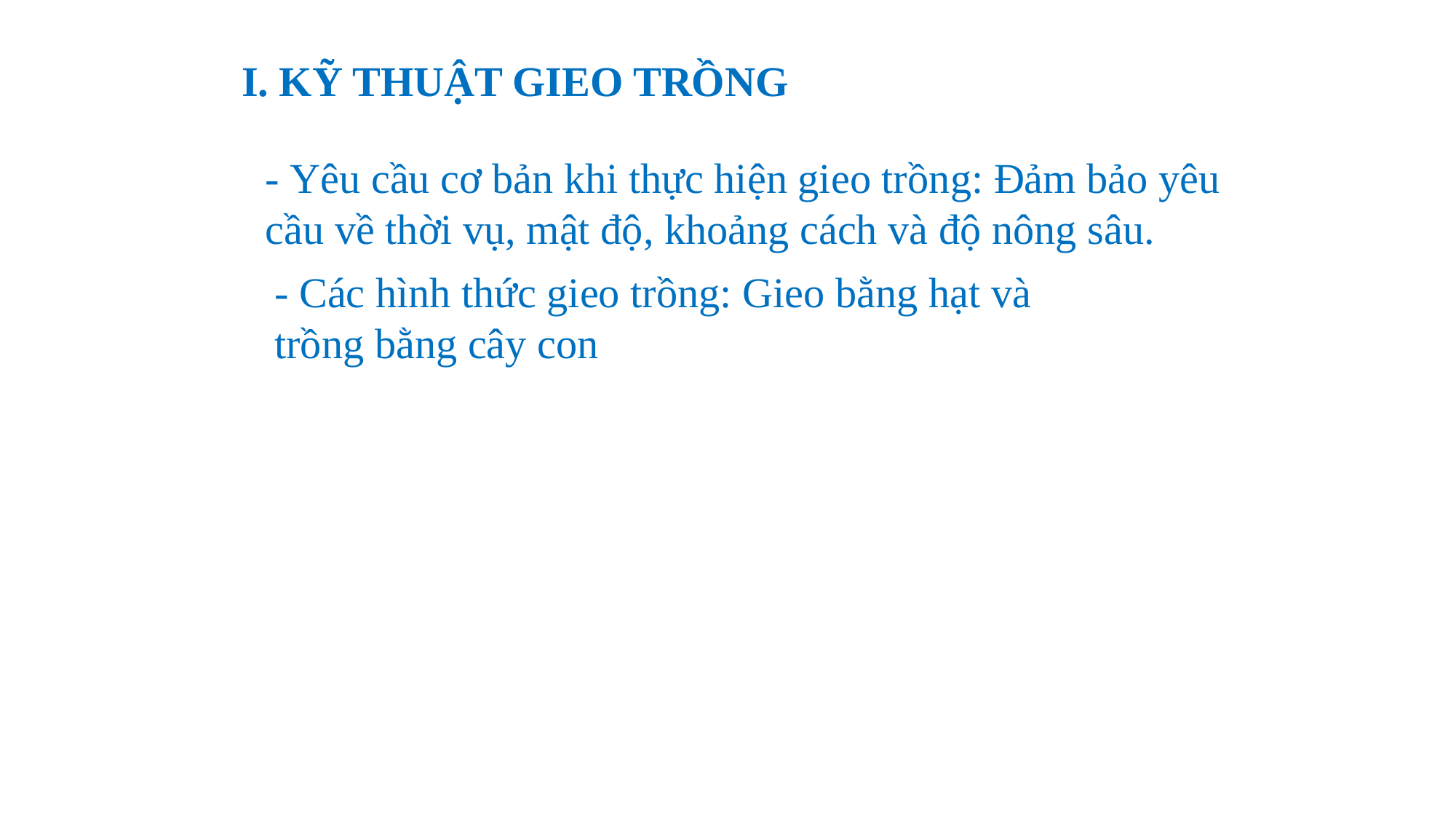

I. KỸ THUẬT GIEO TRỒNG
- Yêu cầu cơ bản khi thực hiện gieo trồng: Đảm bảo yêu cầu về thời vụ, mật độ, khoảng cách và độ nông sâu.
- Các hình thức gieo trồng: Gieo bằng hạt và trồng bằng cây con